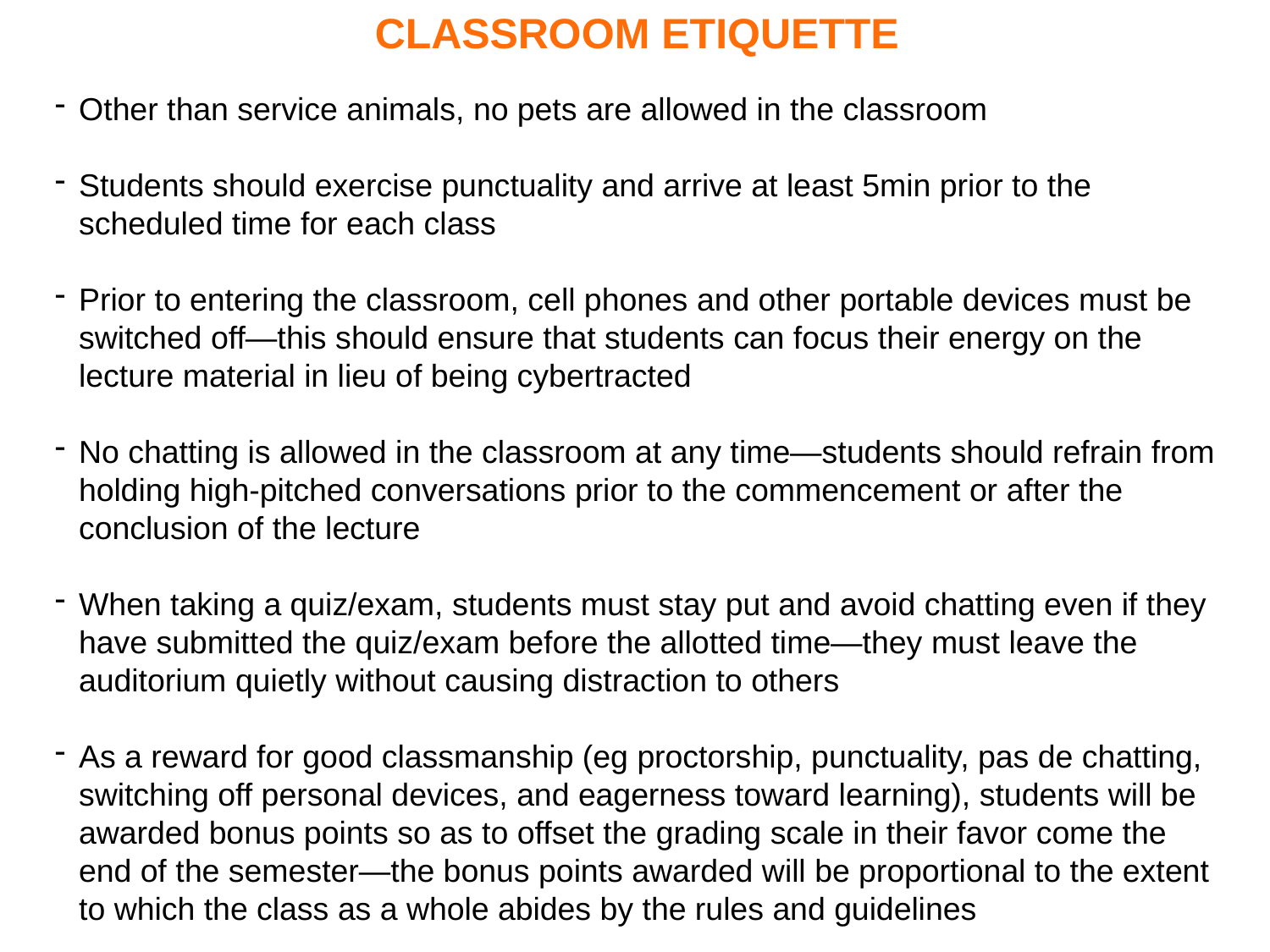

CLASSROOM ETIQUETTE
Other than service animals, no pets are allowed in the classroom

Students should exercise punctuality and arrive at least 5min prior to the scheduled time for each class

Prior to entering the classroom, cell phones and other portable devices must be switched off—this should ensure that students can focus their energy on the lecture material in lieu of being cybertracted

No chatting is allowed in the classroom at any time—students should refrain from holding high-pitched conversations prior to the commencement or after the conclusion of the lecture

When taking a quiz/exam, students must stay put and avoid chatting even if they have submitted the quiz/exam before the allotted time—they must leave the auditorium quietly without causing distraction to others

As a reward for good classmanship (eg proctorship, punctuality, pas de chatting, switching off personal devices, and eagerness toward learning), students will be awarded bonus points so as to offset the grading scale in their favor come the end of the semester—the bonus points awarded will be proportional to the extent to which the class as a whole abides by the rules and guidelines